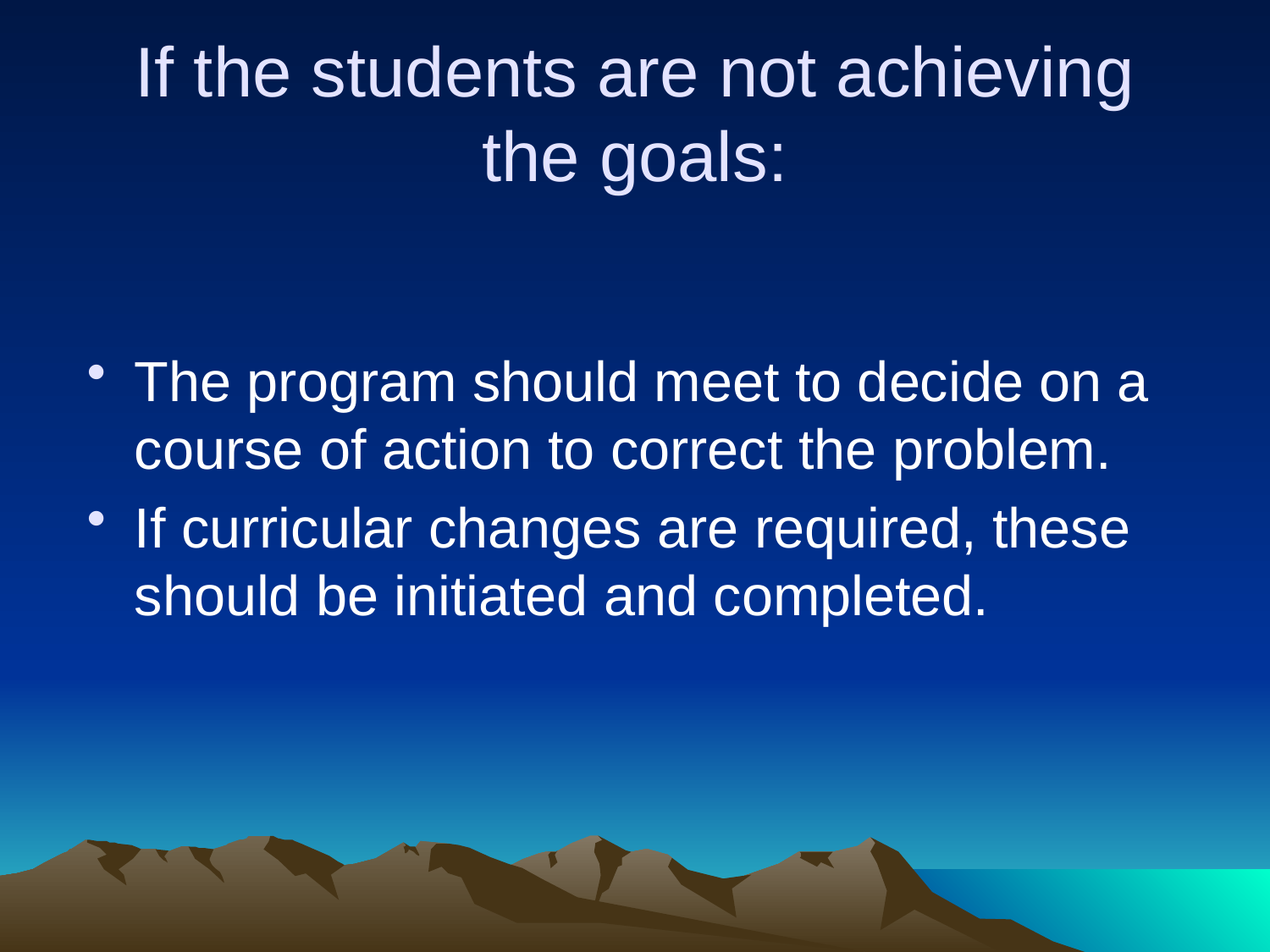

# If the students are not achieving the goals:
The program should meet to decide on a course of action to correct the problem.
If curricular changes are required, these should be initiated and completed.